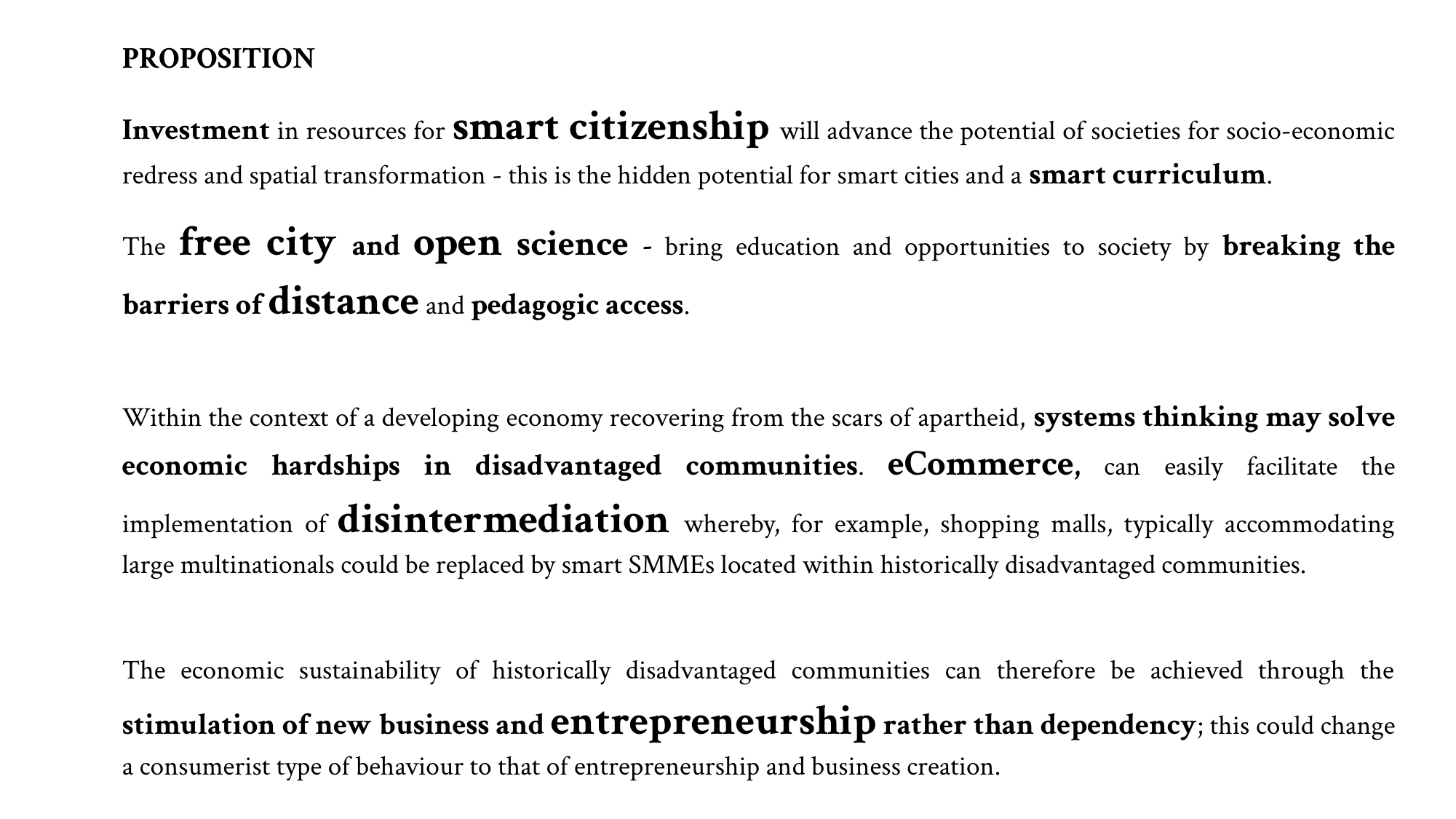

PROPOSITION
Investment in resources for smart citizenship will advance the potential of societies for socio-economic redress and spatial transformation - this is the hidden potential for smart cities and a smart curriculum.
The free city and open science - bring education and opportunities to society by breaking the barriers of distance and pedagogic access.

Within the context of a developing economy recovering from the scars of apartheid, systems thinking may solve economic hardships in disadvantaged communities. eCommerce, can easily facilitate the implementation of disintermediation whereby, for example, shopping malls, typically accommodating large multinationals could be replaced by smart SMMEs located within historically disadvantaged communities.

The economic sustainability of historically disadvantaged communities can therefore be achieved through the stimulation of new business and entrepreneurship rather than dependency; this could change a consumerist type of behaviour to that of entrepreneurship and business creation.